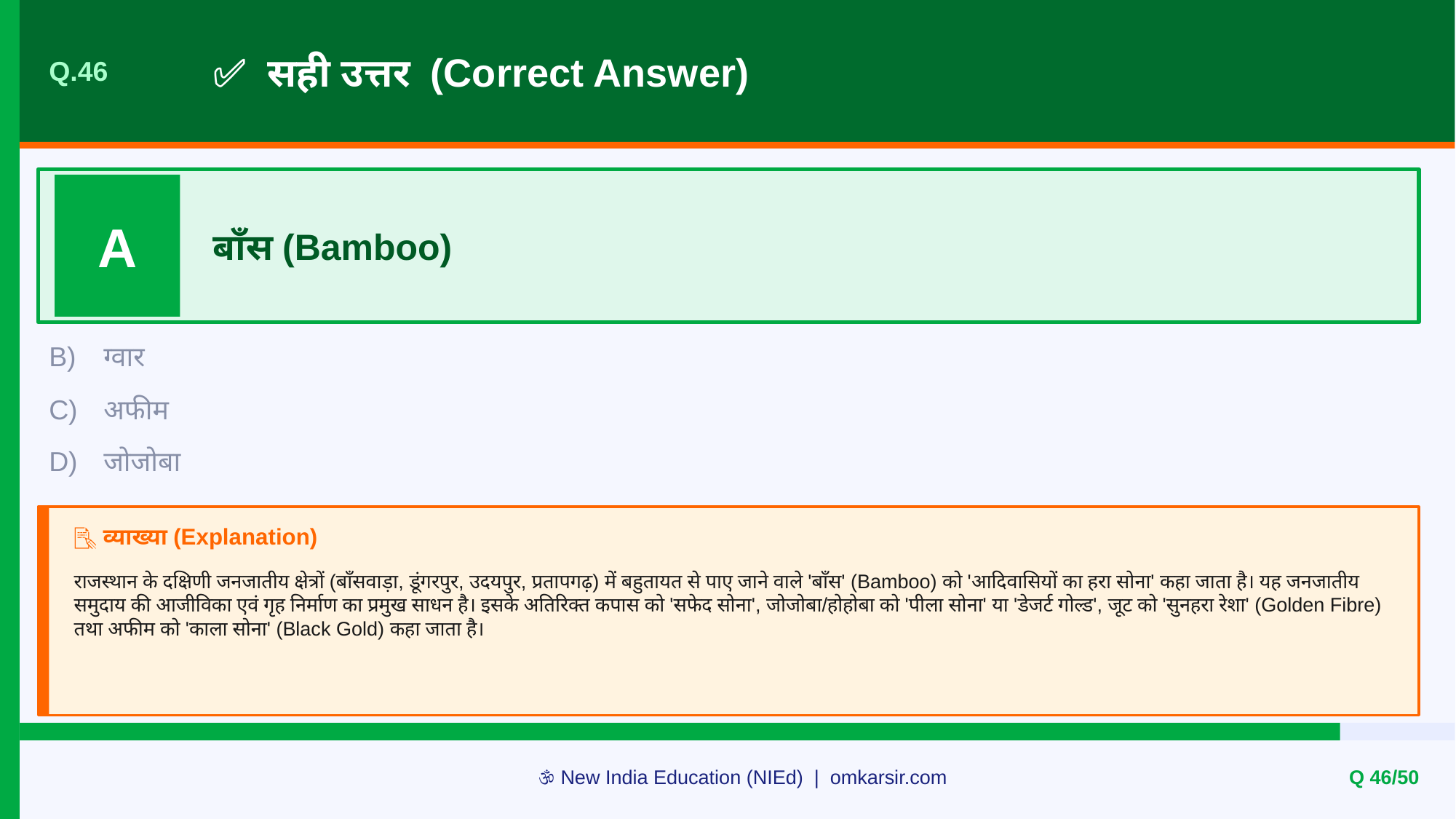

✅  सही उत्तर  (Correct Answer)
Q.46

A
बाँस (Bamboo)
B)
ग्वार
C)
अफीम
D)
जोजोबा

📝 व्याख्या (Explanation)
राजस्थान के दक्षिणी जनजातीय क्षेत्रों (बाँसवाड़ा, डूंगरपुर, उदयपुर, प्रतापगढ़) में बहुतायत से पाए जाने वाले 'बाँस' (Bamboo) को 'आदिवासियों का हरा सोना' कहा जाता है। यह जनजातीय समुदाय की आजीविका एवं गृह निर्माण का प्रमुख साधन है। इसके अतिरिक्त कपास को 'सफेद सोना', जोजोबा/होहोबा को 'पीला सोना' या 'डेजर्ट गोल्ड', जूट को 'सुनहरा रेशा' (Golden Fibre) तथा अफीम को 'काला सोना' (Black Gold) कहा जाता है।

🕉️ New India Education (NIEd)  |  omkarsir.com
Q 46/50